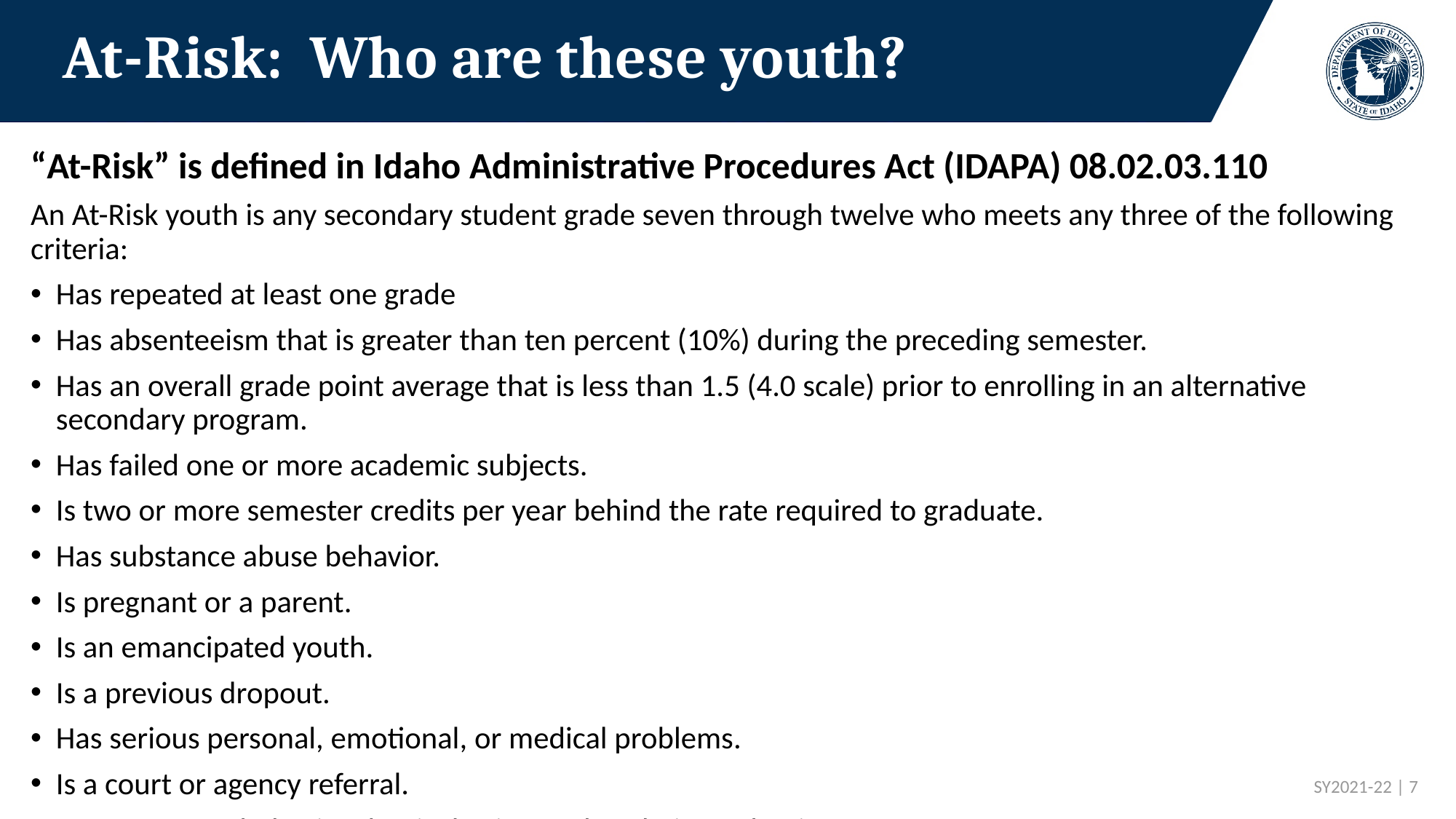

# At-Risk:  Who are these youth?
“At-Risk” is defined in Idaho Administrative Procedures Act (IDAPA) 08.02.03.110
An At-Risk youth is any secondary student grade seven through twelve who meets any three of the following criteria:
Has repeated at least one grade
Has absenteeism that is greater than ten percent (10%) during the preceding semester.
Has an overall grade point average that is less than 1.5 (4.0 scale) prior to enrolling in an alternative secondary program.
Has failed one or more academic subjects.
Is two or more semester credits per year behind the rate required to graduate.
Has substance abuse behavior.
Is pregnant or a parent.
Is an emancipated youth.
Is a previous dropout.
Has serious personal, emotional, or medical problems.
Is a court or agency referral.
Demonstrates behavior that is detrimental to their academic progress.
 SY2021-22 | 7